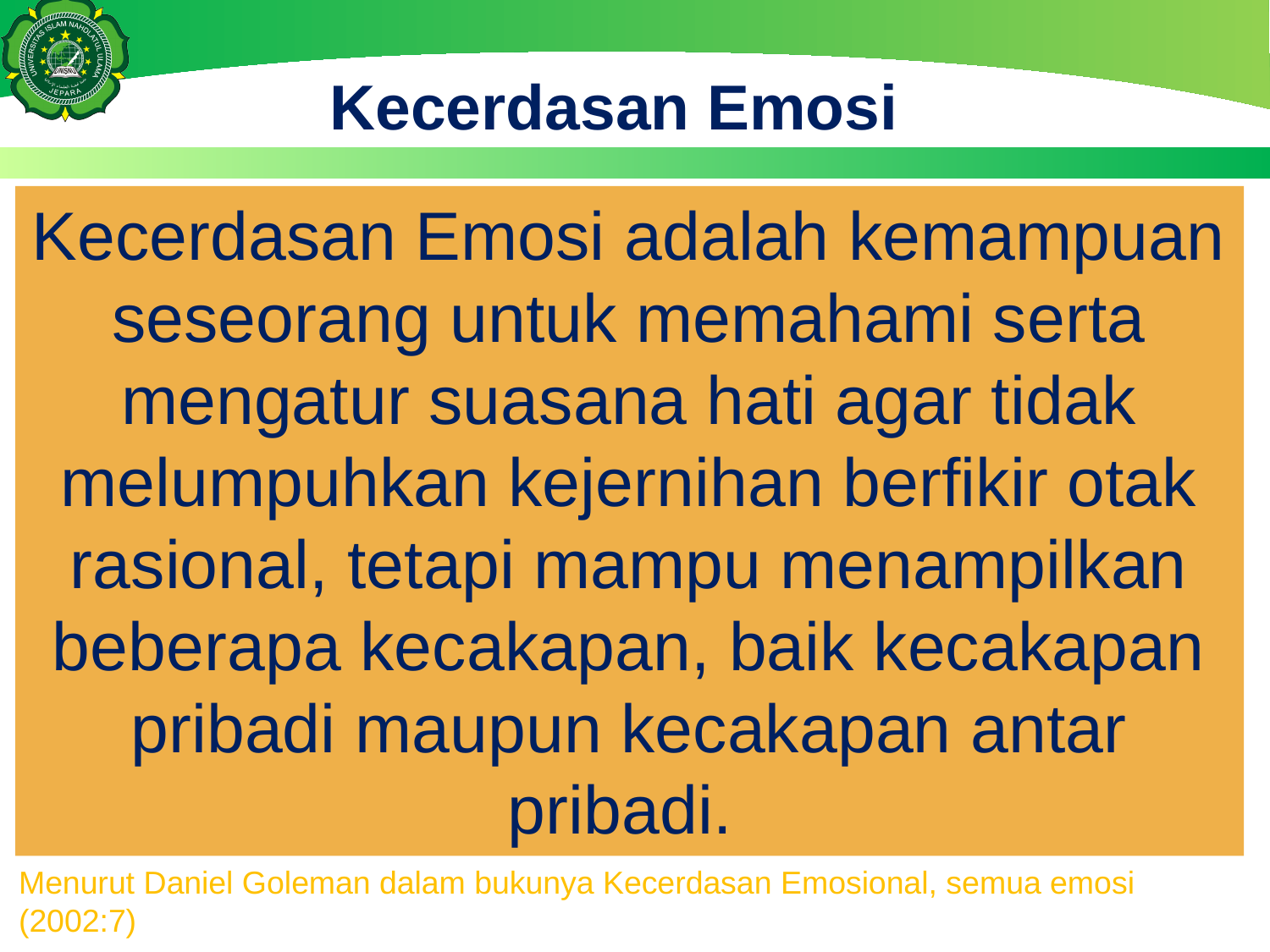

# Kecerdasan Emosi
Kecerdasan Emosi adalah kemampuan seseorang untuk memahami serta mengatur suasana hati agar tidak melumpuhkan kejernihan berfikir otak rasional, tetapi mampu menampilkan beberapa kecakapan, baik kecakapan pribadi maupun kecakapan antar pribadi.
Menurut Daniel Goleman dalam bukunya Kecerdasan Emosional, semua emosi (2002:7)